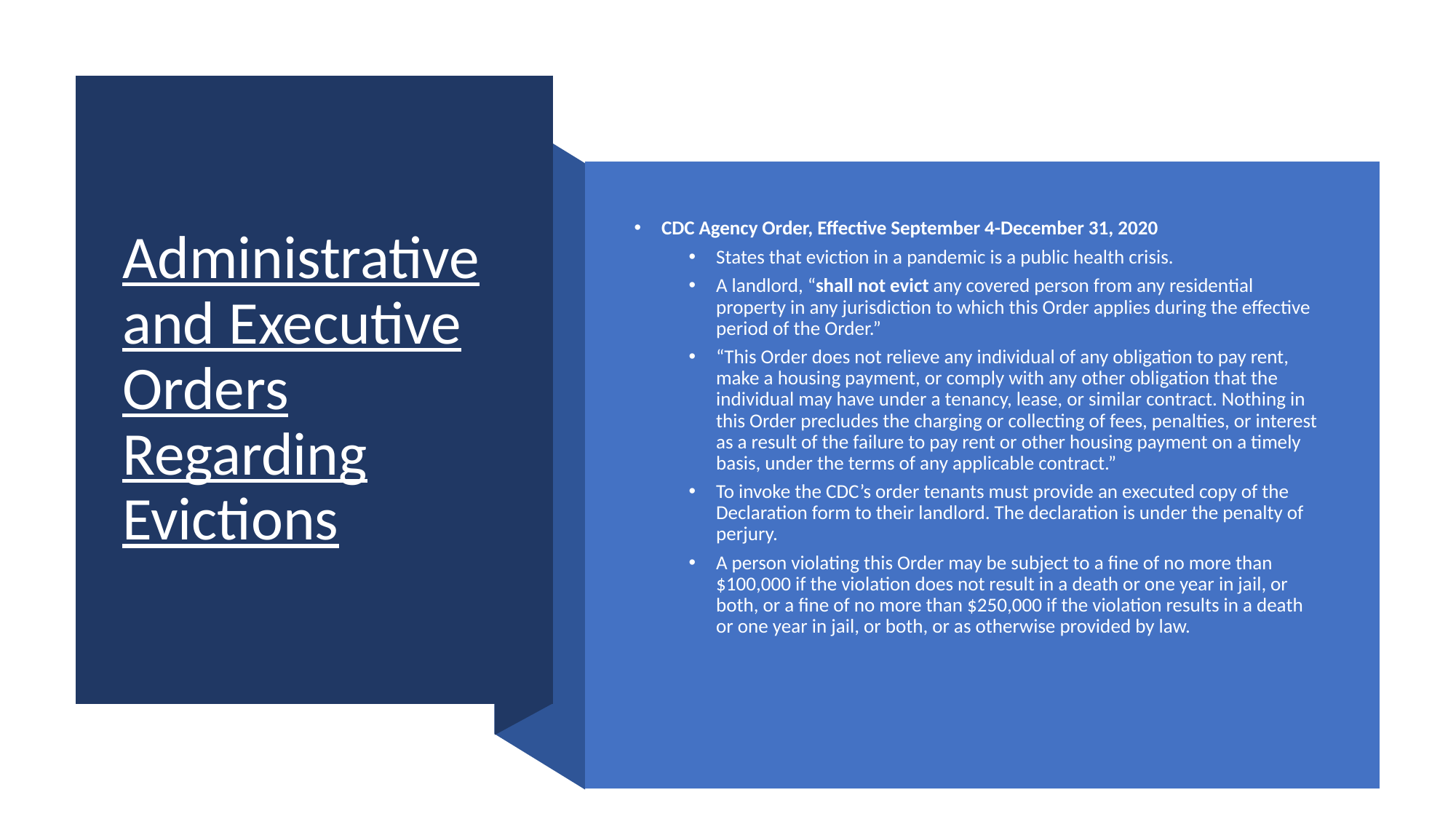

# Administrative and Executive Orders Regarding Evictions

CDC Agency Order, Effective September 4-December 31, 2020
States that eviction in a pandemic is a public health crisis.
A landlord, “shall not evict any covered person from any residential property in any jurisdiction to which this Order applies during the effective period of the Order.”
“This Order does not relieve any individual of any obligation to pay rent, make a housing payment, or comply with any other obligation that the individual may have under a tenancy, lease, or similar contract. Nothing in this Order precludes the charging or collecting of fees, penalties, or interest as a result of the failure to pay rent or other housing payment on a timely basis, under the terms of any applicable contract.”
To invoke the CDC’s order tenants must provide an executed copy of the Declaration form to their landlord. The declaration is under the penalty of perjury.
A person violating this Order may be subject to a fine of no more than $100,000 if the violation does not result in a death or one year in jail, or both, or a fine of no more than $250,000 if the violation results in a death or one year in jail, or both, or as otherwise provided by law.